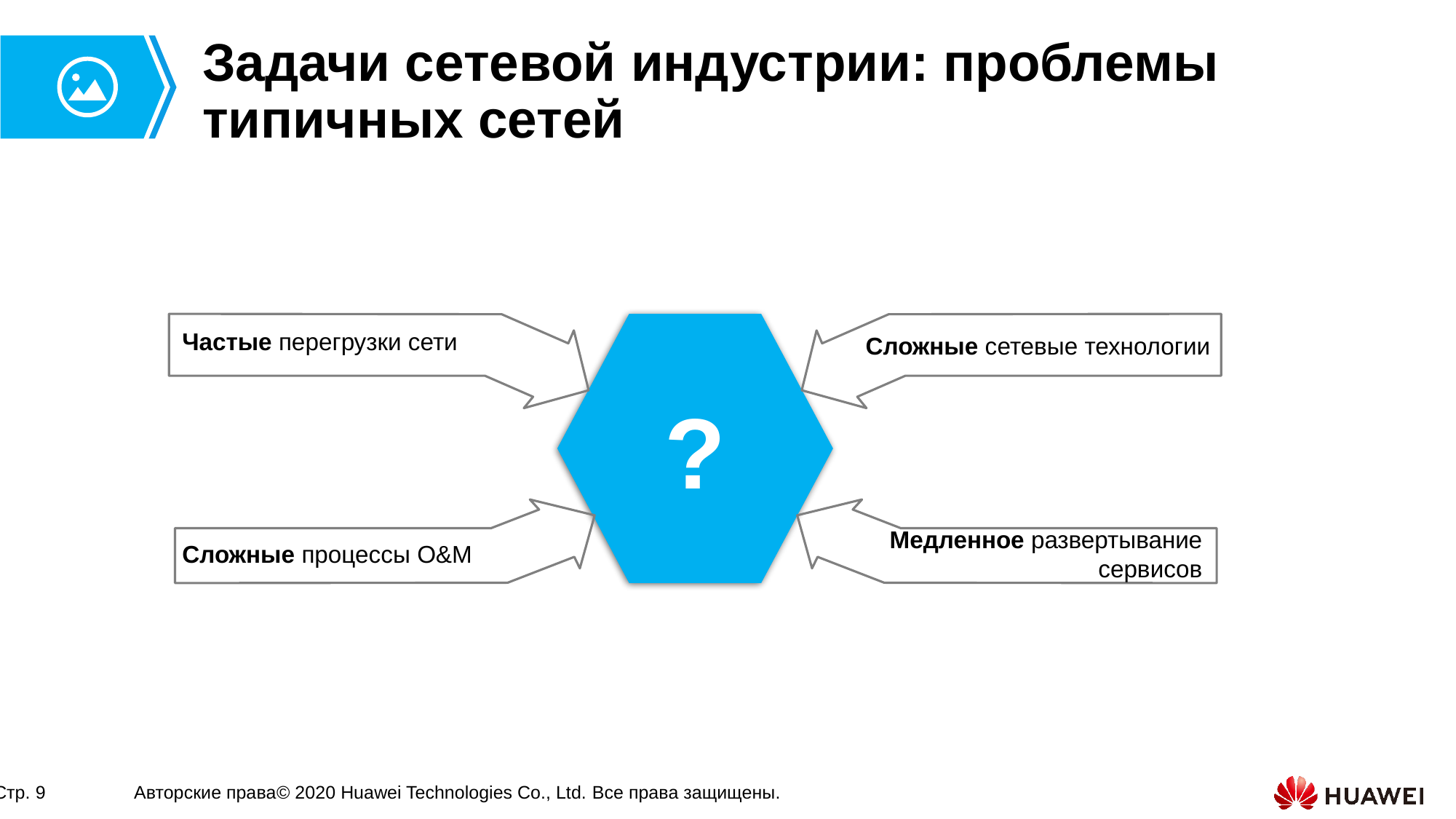

# Задачи сетевой индустрии: проблемы типичных сетей
Частые перегрузки сети

Сложные сетевые технологии
?

Медленное развертывание сервисов
Сложные процессы O&M